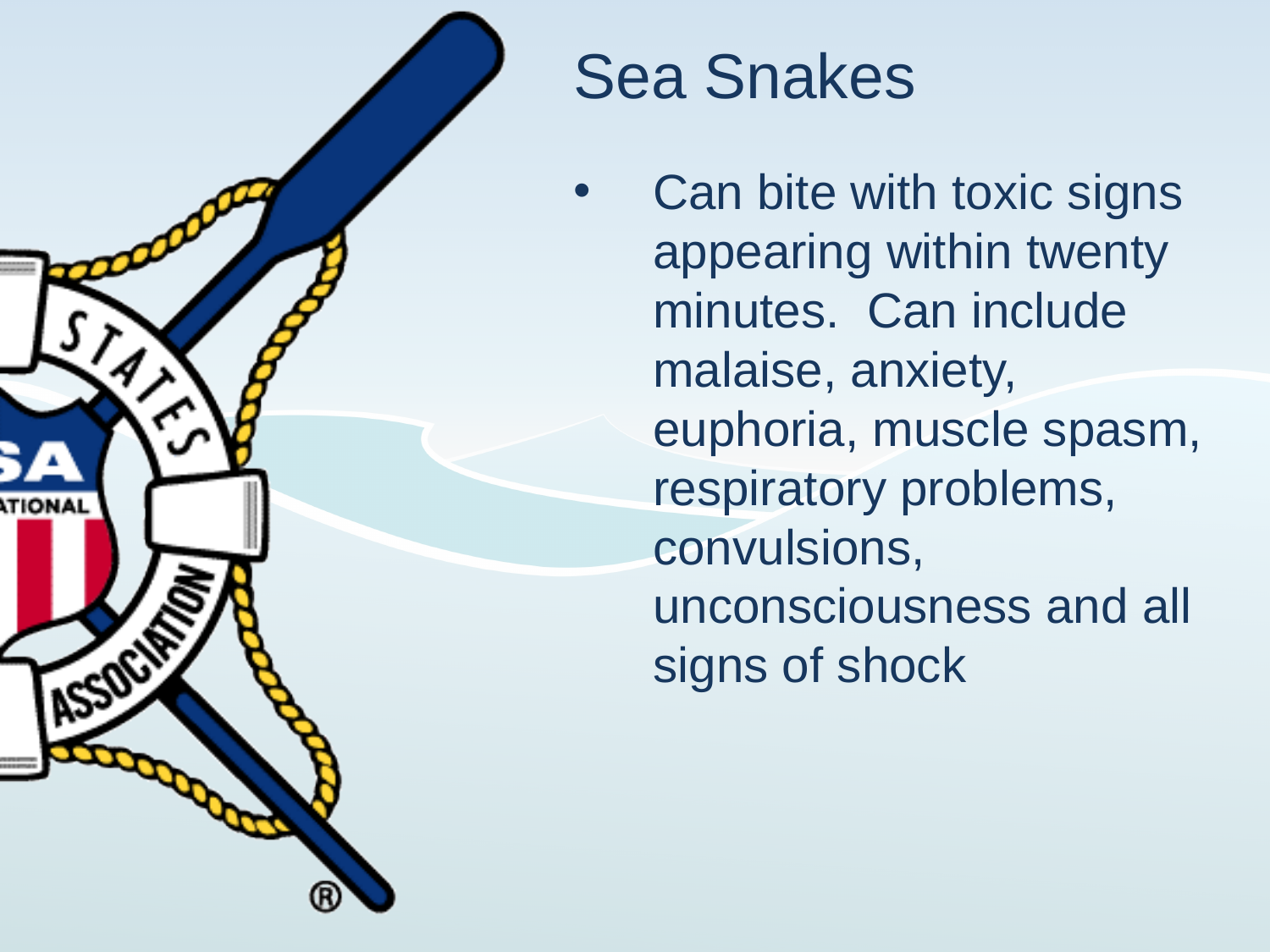

# Sea Snakes
Can bite with toxic signs appearing within twenty minutes.  Can include malaise, anxiety, euphoria, muscle spasm, respiratory problems, convulsions, unconsciousness and all signs of shock